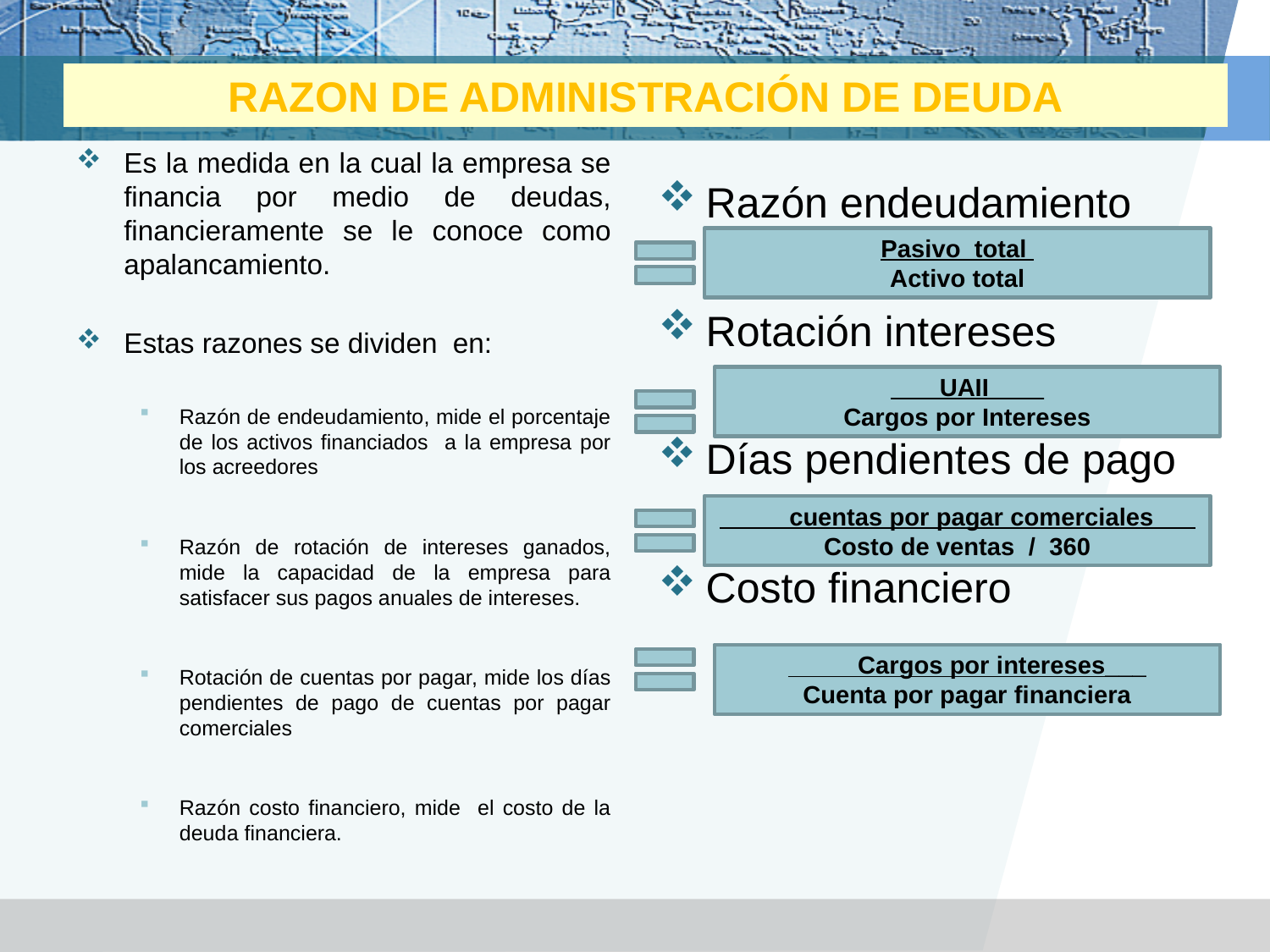

# RAZON DE ADMINISTRACIÓN DE DEUDA
Es la medida en la cual la empresa se financia por medio de deudas, financieramente se le conoce como apalancamiento.

Estas razones se dividen  en:

Razón de endeudamiento, mide el porcentaje de los activos financiados  a la empresa por los acreedores

Razón de rotación de intereses ganados, mide la capacidad de la empresa para satisfacer sus pagos anuales de intereses.

Rotación de cuentas por pagar, mide los días pendientes de pago de cuentas por pagar comerciales

Razón costo financiero, mide  el costo de la deuda financiera.
Razón endeudamiento

Rotación intereses

Días pendientes de pago

Costo financiero

Pasivo  total
Activo total
       UAII____
Cargos por Intereses

          cuentas por pagar comerciales___
Costo de ventas  /  360

          Cargos por intereses___
Cuenta por pagar financiera